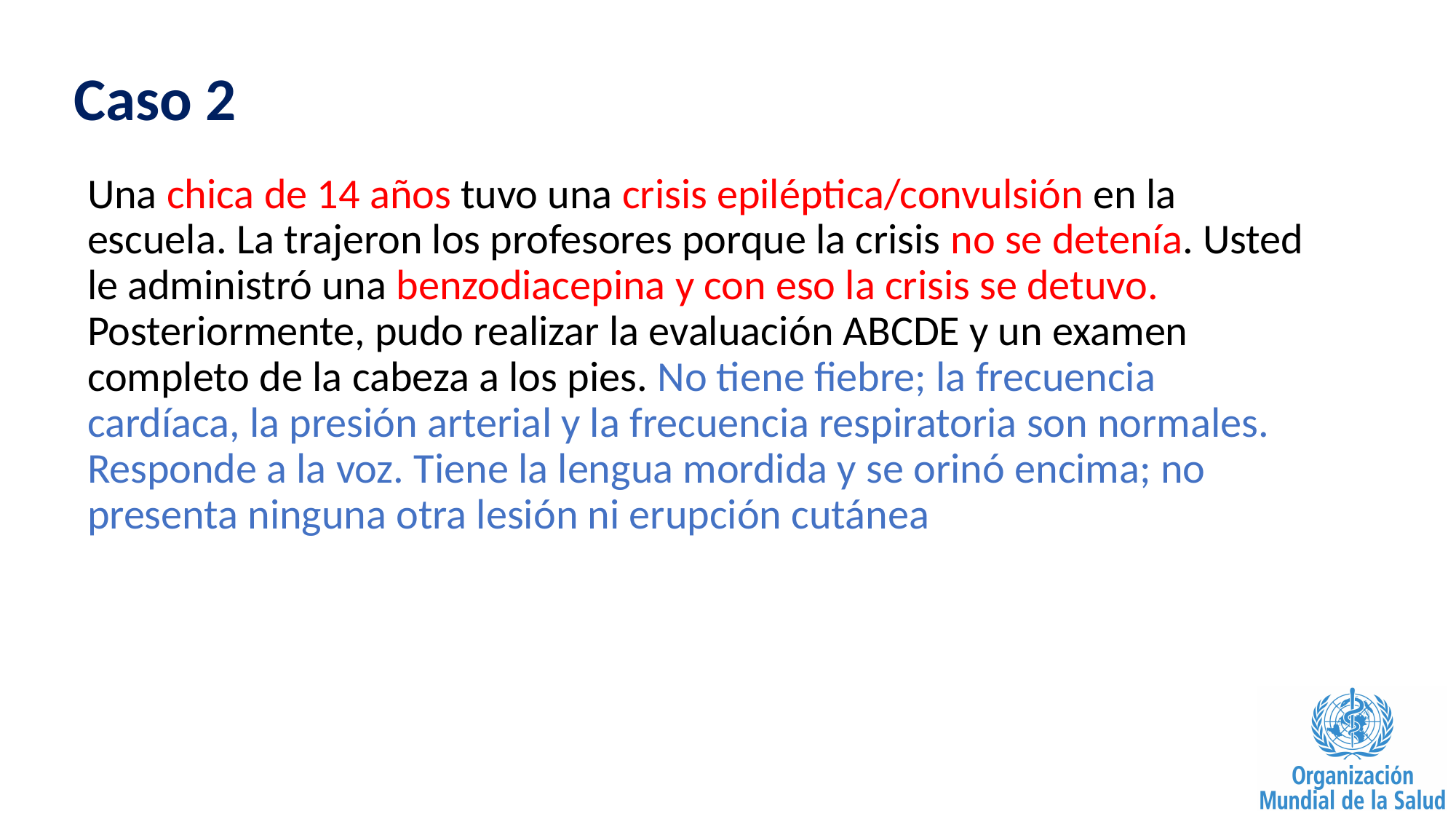

# Caso 2
Una chica de 14 años tuvo una crisis epiléptica/convulsión en la escuela. La trajeron los profesores porque la crisis no se detenía. Usted le administró una benzodiacepina y con eso la crisis se detuvo. Posteriormente, pudo realizar la evaluación ABCDE y un examen completo de la cabeza a los pies. No tiene fiebre; la frecuencia cardíaca, la presión arterial y la frecuencia respiratoria son normales. Responde a la voz. Tiene la lengua mordida y se orinó encima; no presenta ninguna otra lesión ni erupción cutánea